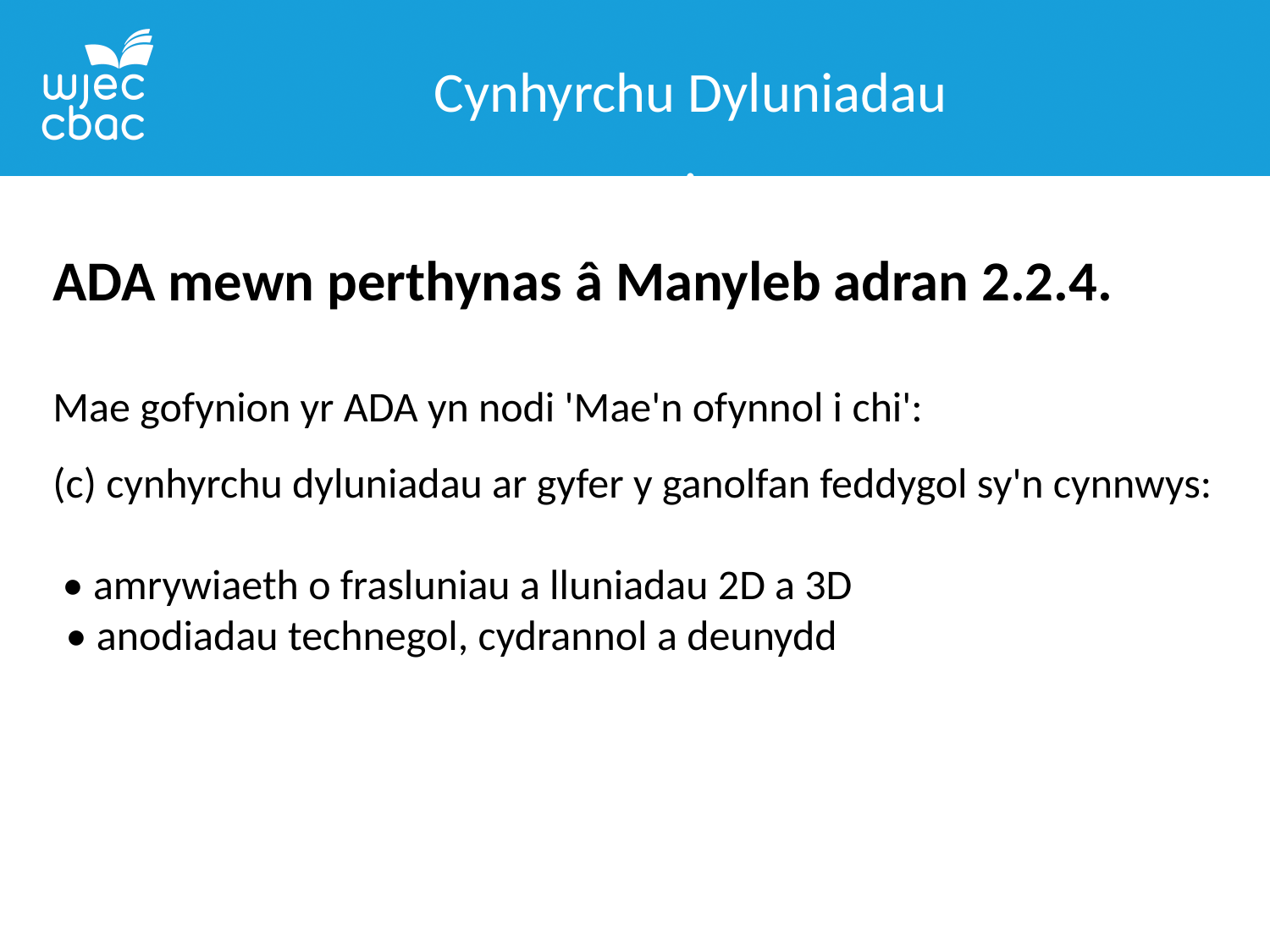

Cynhyrchu Dyluniadau
.
ADA mewn perthynas â Manyleb adran 2.2.4.

Mae gofynion yr ADA yn nodi 'Mae'n ofynnol i chi':

(c) cynhyrchu dyluniadau ar gyfer y ganolfan feddygol sy'n cynnwys:

 • amrywiaeth o frasluniau a lluniadau 2D a 3D
• anodiadau technegol, cydrannol a deunydd